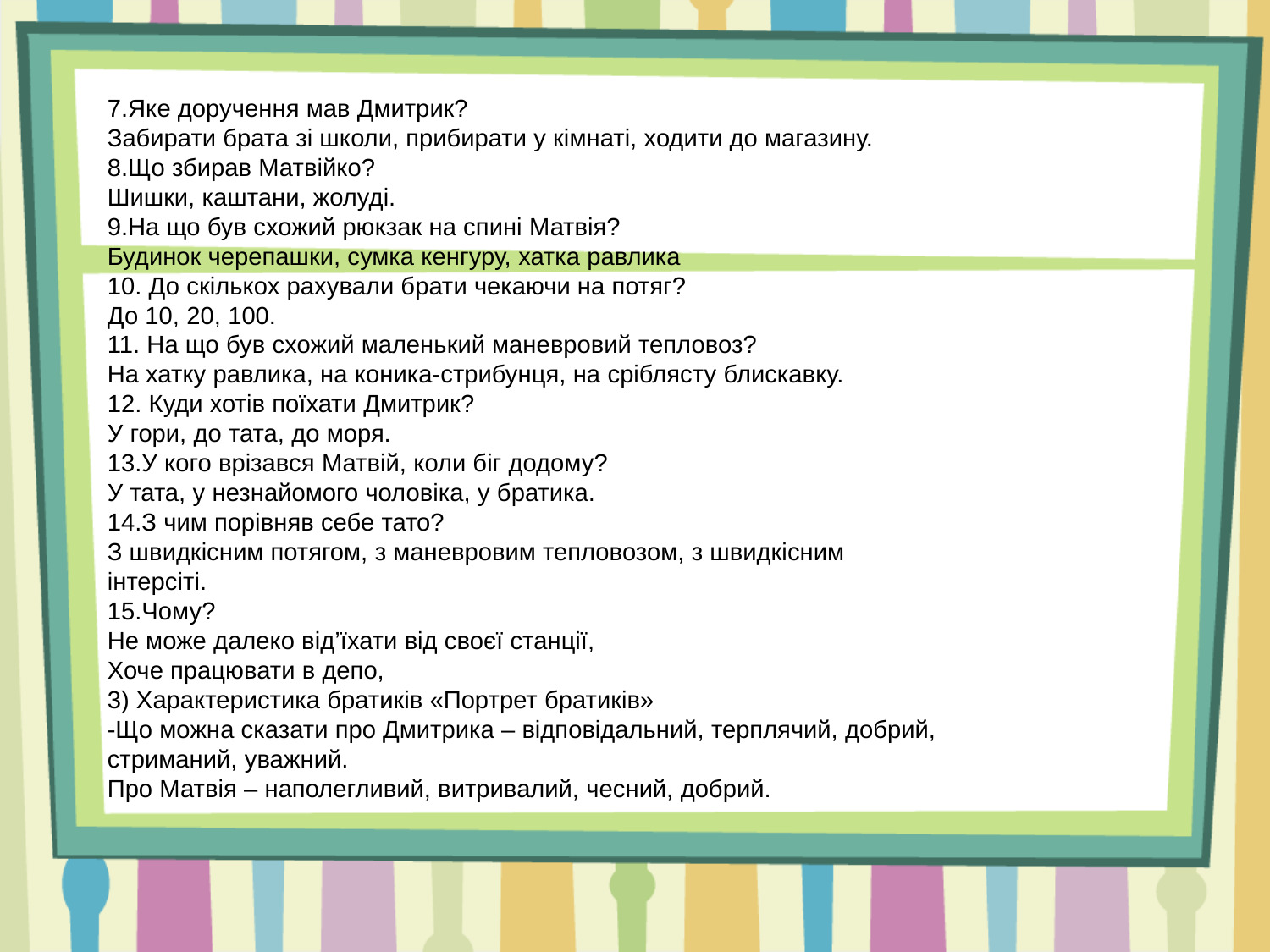

7.Яке доручення мав Дмитрик?
Забирати брата зі школи, прибирати у кімнаті, ходити до магазину.
8.Що збирав Матвійко?
Шишки, каштани, жолуді.
9.На що був схожий рюкзак на спині Матвія?
Будинок черепашки, сумка кенгуру, хатка равлика
10. До скількох рахували брати чекаючи на потяг?
До 10, 20, 100.
11. На що був схожий маленький маневровий тепловоз?
На хатку равлика, на коника-стрибунця, на сріблясту блискавку.
12. Куди хотів поїхати Дмитрик?
У гори, до тата, до моря.
13.У кого врізався Матвій, коли біг додому?
У тата, у незнайомого чоловіка, у братика.
14.З чим порівняв себе тато?
З швидкісним потягом, з маневровим тепловозом, з швидкісним
інтерсіті.
15.Чому?
Не може далеко від’їхати від своєї станції,
Хоче працювати в депо,
3) Характеристика братиків «Портрет братиків»
-Що можна сказати про Дмитрика – відповідальний, терплячий, добрий,
стриманий, уважний.
Про Матвія – наполегливий, витривалий, чесний, добрий.